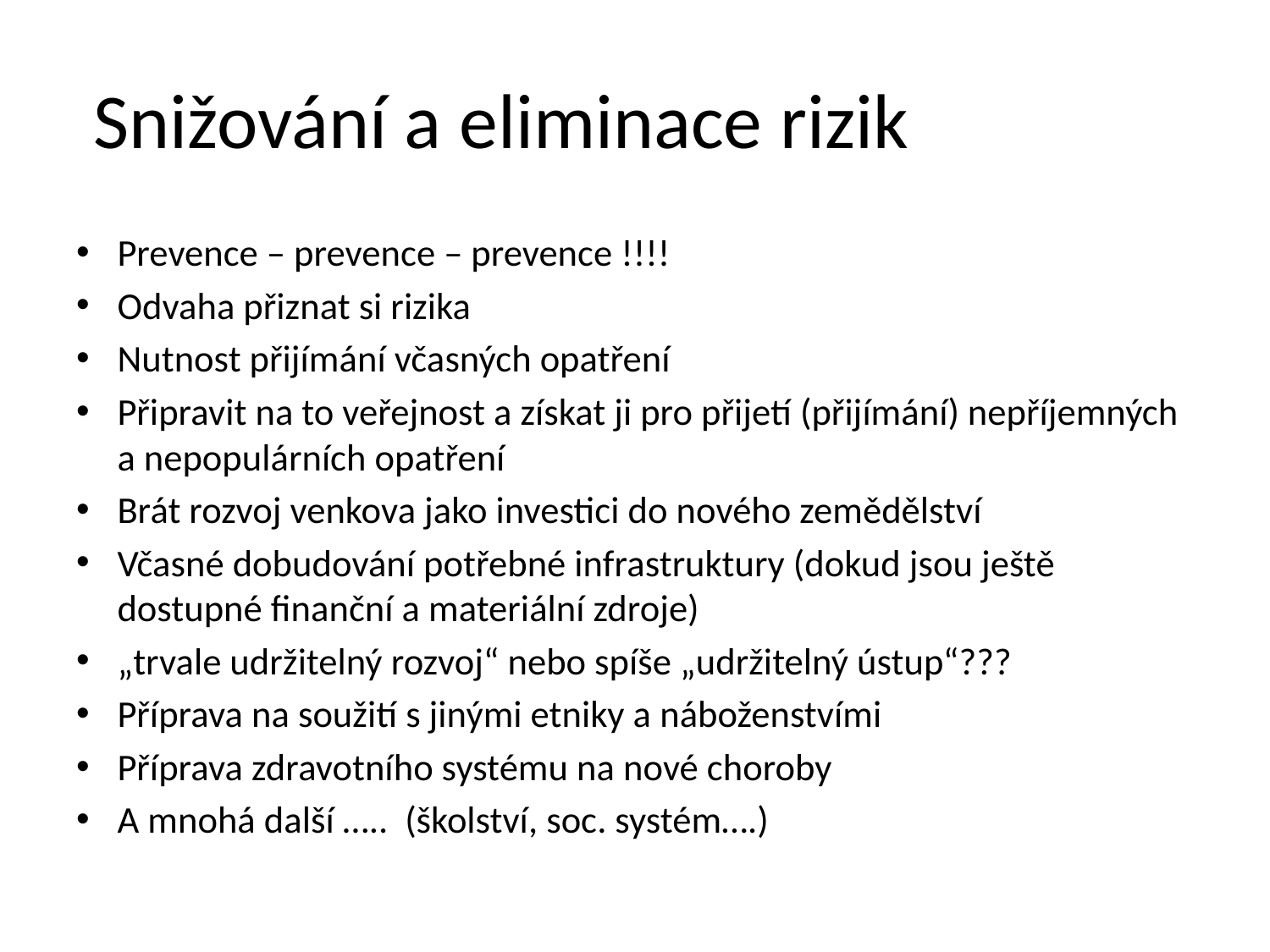

# Snižování a eliminace rizik
Prevence – prevence – prevence !!!!
Odvaha přiznat si rizika
Nutnost přijímání včasných opatření
Připravit na to veřejnost a získat ji pro přijetí (přijímání) nepříjemných a nepopulárních opatření
Brát rozvoj venkova jako investici do nového zemědělství
Včasné dobudování potřebné infrastruktury (dokud jsou ještě dostupné finanční a materiální zdroje)
„trvale udržitelný rozvoj“ nebo spíše „udržitelný ústup“???
Příprava na soužití s jinými etniky a náboženstvími
Příprava zdravotního systému na nové choroby
A mnohá další …..  (školství, soc. systém….)